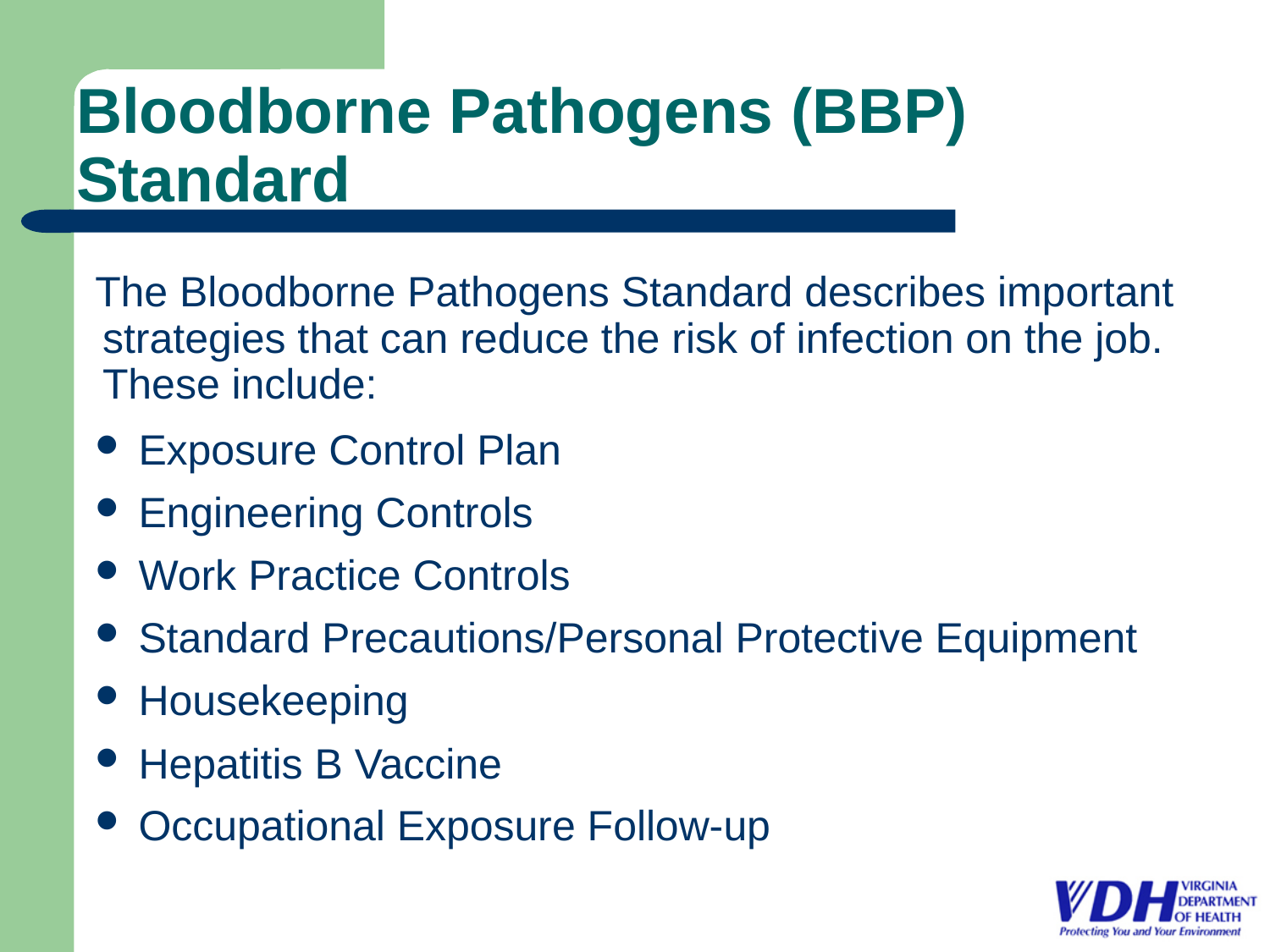

# Bloodborne Pathogens (BBP) Standard
The Bloodborne Pathogens Standard describes important strategies that can reduce the risk of infection on the job. These include:
 Exposure Control Plan
 Engineering Controls
 Work Practice Controls
 Standard Precautions/Personal Protective Equipment
 Housekeeping
 Hepatitis B Vaccine
 Occupational Exposure Follow-up